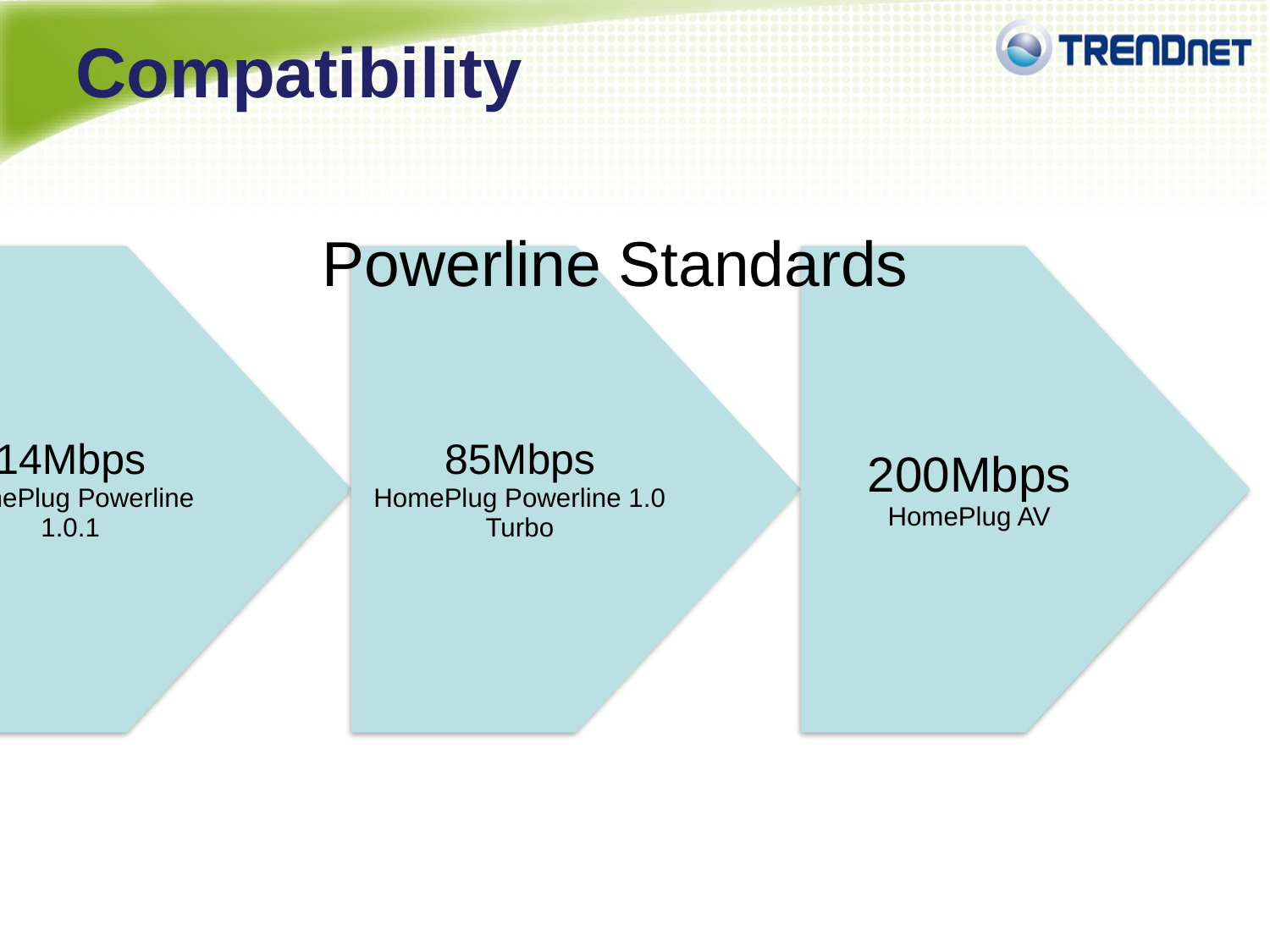

Compatibility
Powerline Standards
14Mbps
85Mbps
HomePlug Powerline 1.0 Turbo
200Mbps
HomePlug AV